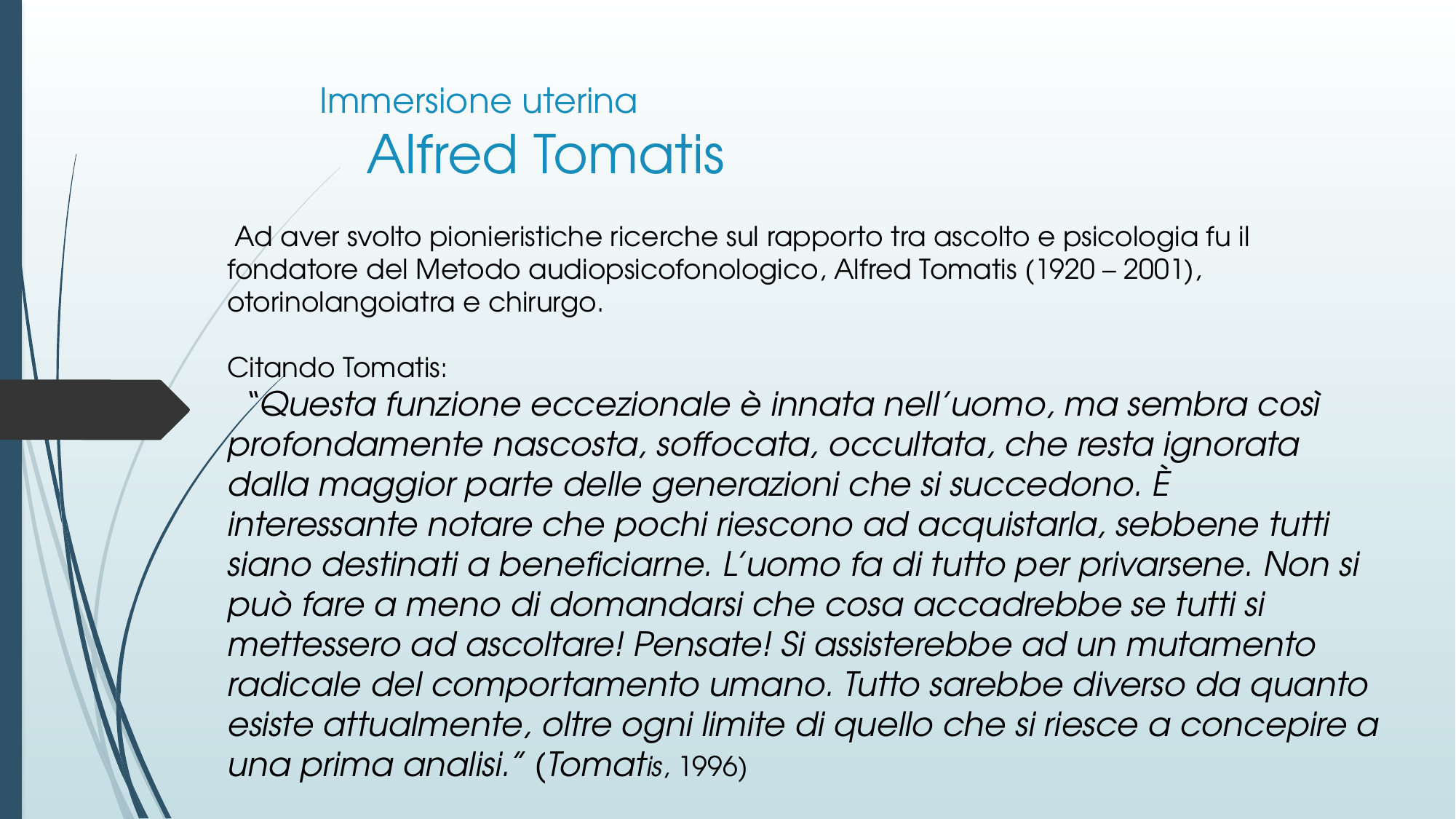

# Immersione uterina Alfred Tomatis
 Ad aver svolto pionieristiche ricerche sul rapporto tra ascolto e psicologia fu il fondatore del Metodo audiopsicofonologico, Alfred Tomatis (1920 – 2001), otorinolangoiatra e chirurgo.

Citando Tomatis:
  “Questa funzione eccezionale è innata nell’uomo, ma sembra così profondamente nascosta, soffocata, occultata, che resta ignorata dalla maggior parte delle generazioni che si succedono. È  interessante notare che pochi riescono ad acquistarla, sebbene tutti siano destinati a beneficiarne. L’uomo fa di tutto per privarsene. Non si può fare a meno di domandarsi che cosa accadrebbe se tutti si mettessero ad ascoltare! Pensate! Si assisterebbe ad un mutamento radicale del comportamento umano. Tutto sarebbe diverso da quanto esiste attualmente, oltre ogni limite di quello che si riesce a concepire a una prima analisi.” (Tomatis, 1996)